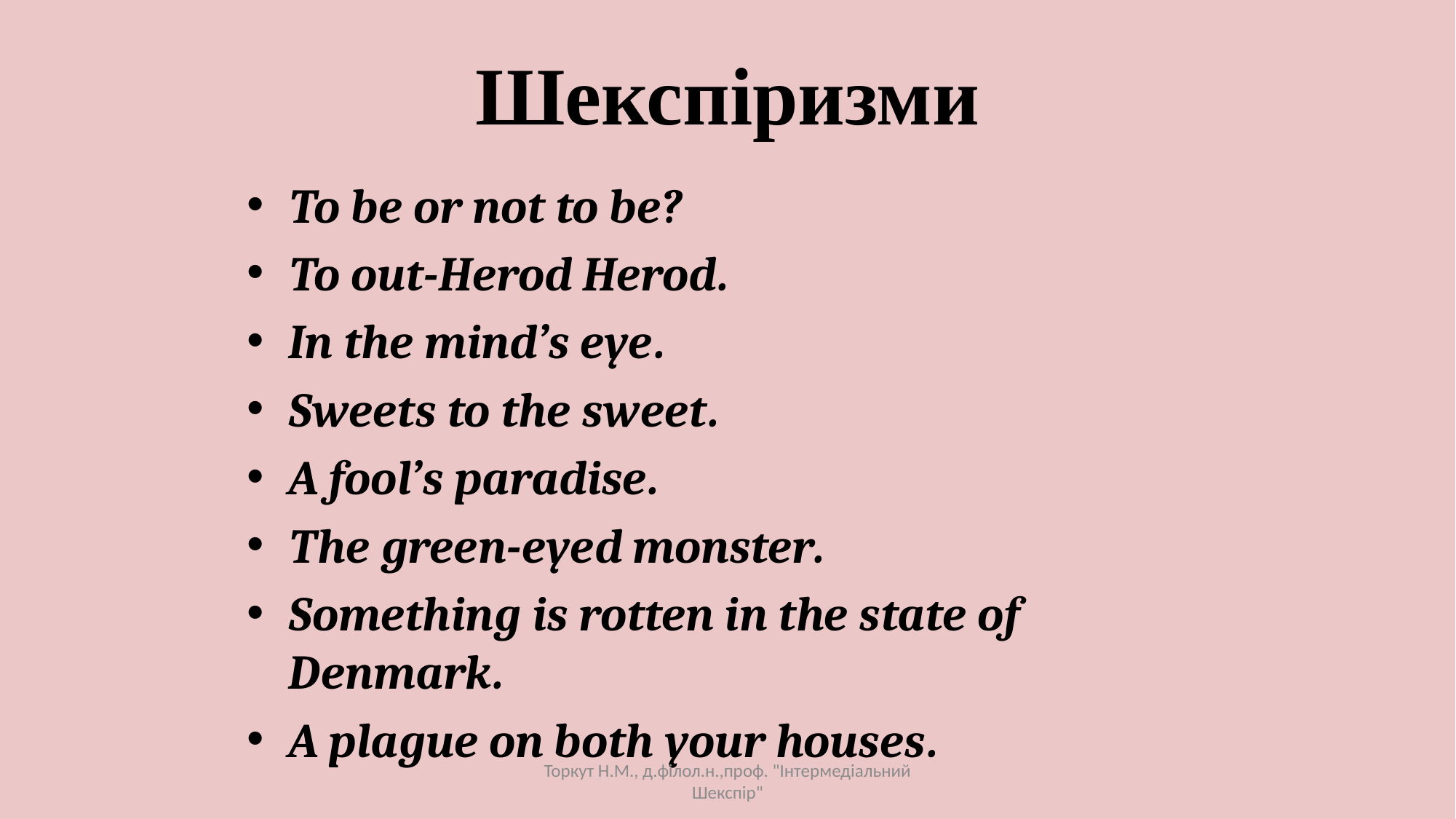

# Шекспіризми
To be or not to be?
To out-Herod Herod.
In the mind’s eye.
Sweets to the sweet.
A fool’s paradise.
The green-eyed monster.
Something is rotten in the state of Denmark.
A plague on both your houses.

Торкут Н.М., д.філол.н.,проф. "Інтермедіальний Шекспір"